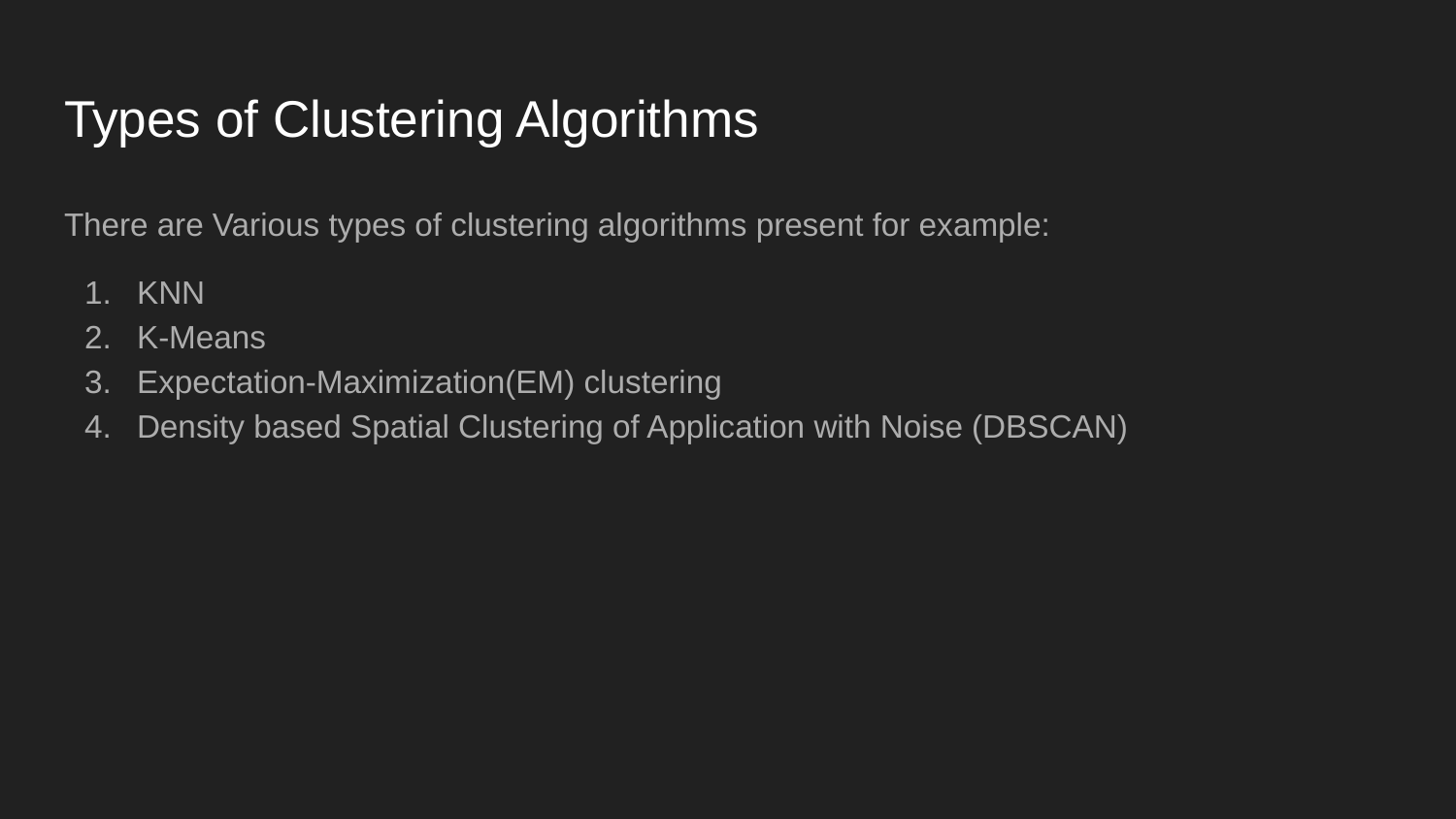

# Types of Clustering Algorithms
There are Various types of clustering algorithms present for example:
KNN
K-Means
Expectation-Maximization(EM) clustering
Density based Spatial Clustering of Application with Noise (DBSCAN)